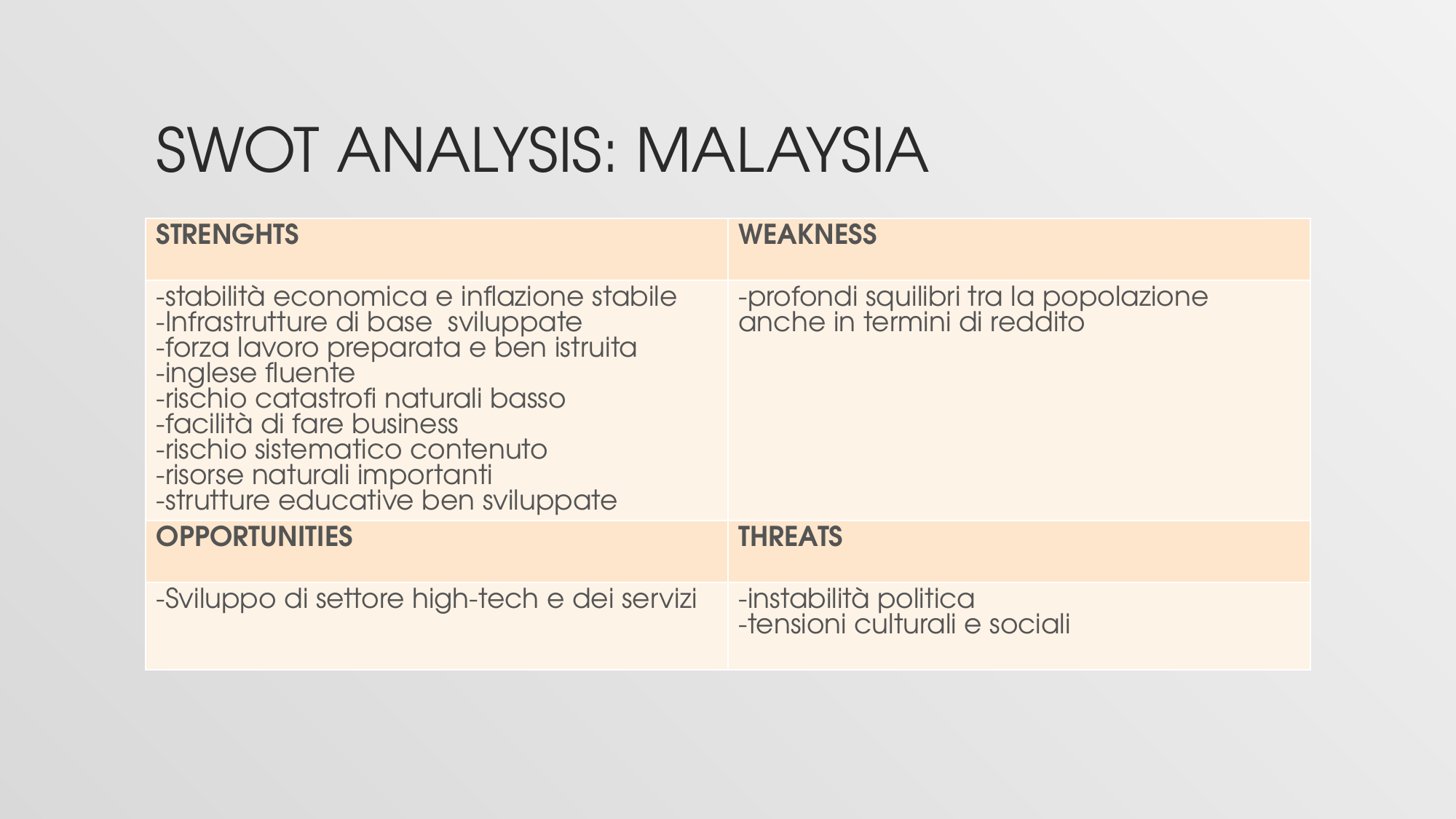

# SWOT ANALYSIS: malaysia
| STRENGHTS | WEAKNESS |
| --- | --- |
| -stabilità economica e inflazione stabile -Infrastrutture di base sviluppate -forza lavoro preparata e ben istruita -inglese fluente -rischio catastrofi naturali basso -facilità di fare business -rischio sistematico contenuto -risorse naturali importanti -strutture educative ben sviluppate | -profondi squilibri tra la popolazione anche in termini di reddito |
| OPPORTUNITIES | THREATS |
| -Sviluppo di settore high-tech e dei servizi | -instabilità politica -tensioni culturali e sociali |